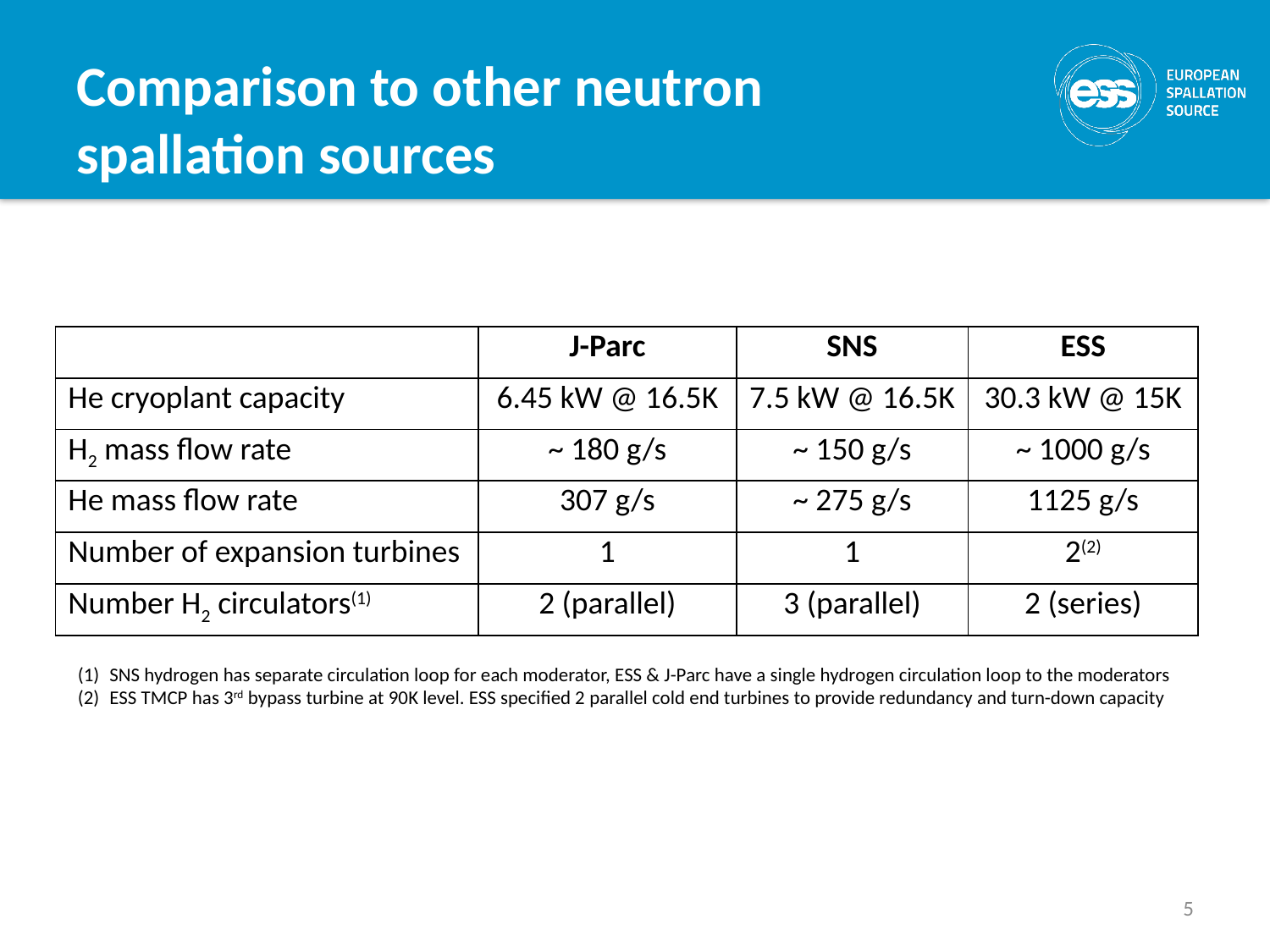

# Comparison to other neutron spallation sources
|  | J-Parc | SNS | ESS |
| --- | --- | --- | --- |
| He cryoplant capacity | 6.45 kW @ 16.5K | 7.5 kW @ 16.5K | 30.3 kW @ 15K |
| H2 mass flow rate | ~ 180 g/s | ~ 150 g/s | ~ 1000 g/s |
| He mass flow rate | 307 g/s | ~ 275 g/s | 1125 g/s |
| Number of expansion turbines | 1 | 1 | 2(2) |
| Number H2 circulators(1) | 2 (parallel) | 3 (parallel) | 2 (series) |
SNS hydrogen has separate circulation loop for each moderator, ESS & J-Parc have a single hydrogen circulation loop to the moderators
ESS TMCP has 3rd bypass turbine at 90K level. ESS specified 2 parallel cold end turbines to provide redundancy and turn-down capacity
5